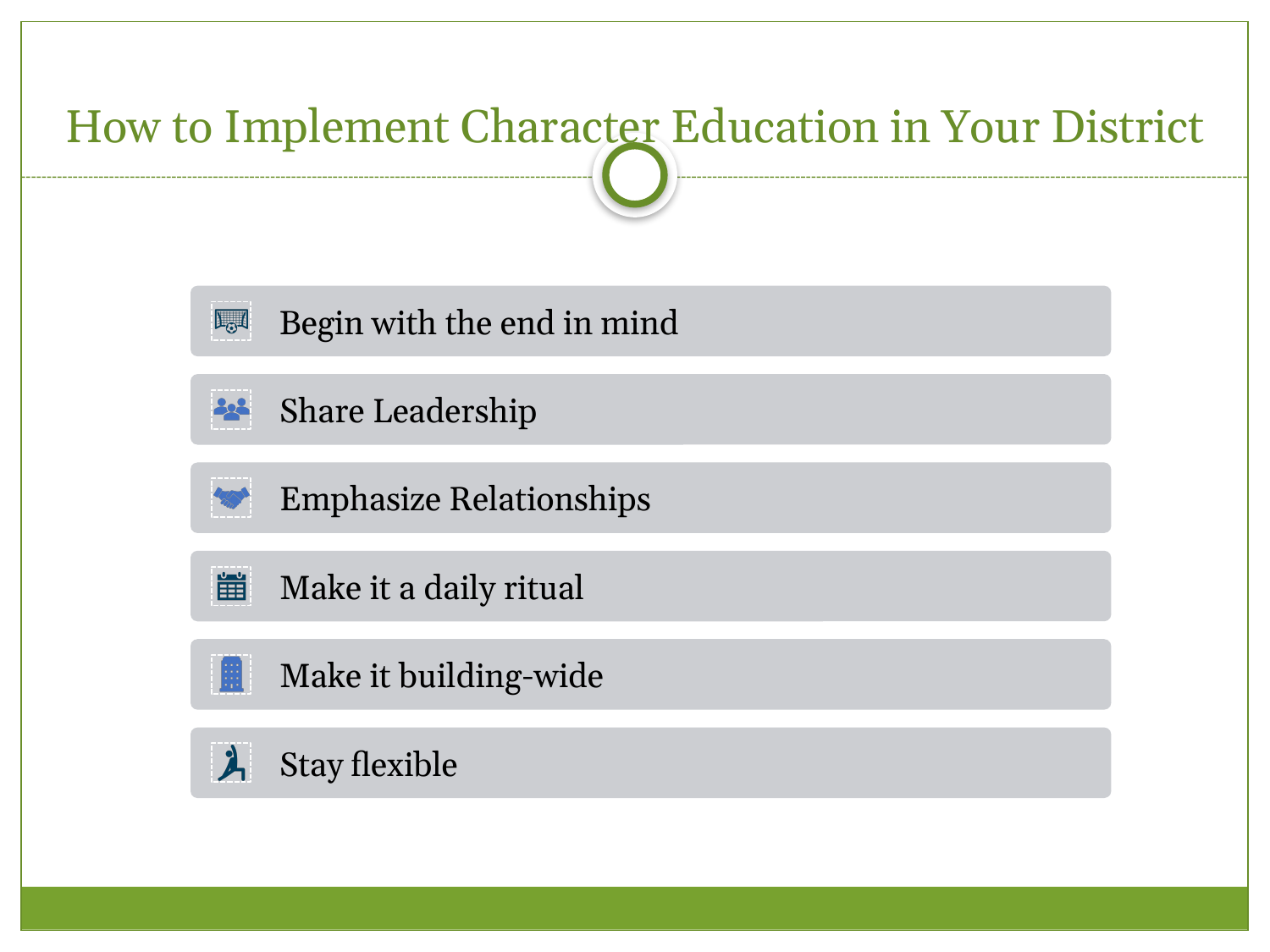

# How to Implement Character Education in Your District
Begin with the end in mind
Share Leadership
Emphasize Relationships
Make it a daily ritual
Make it building-wide
Stay flexible